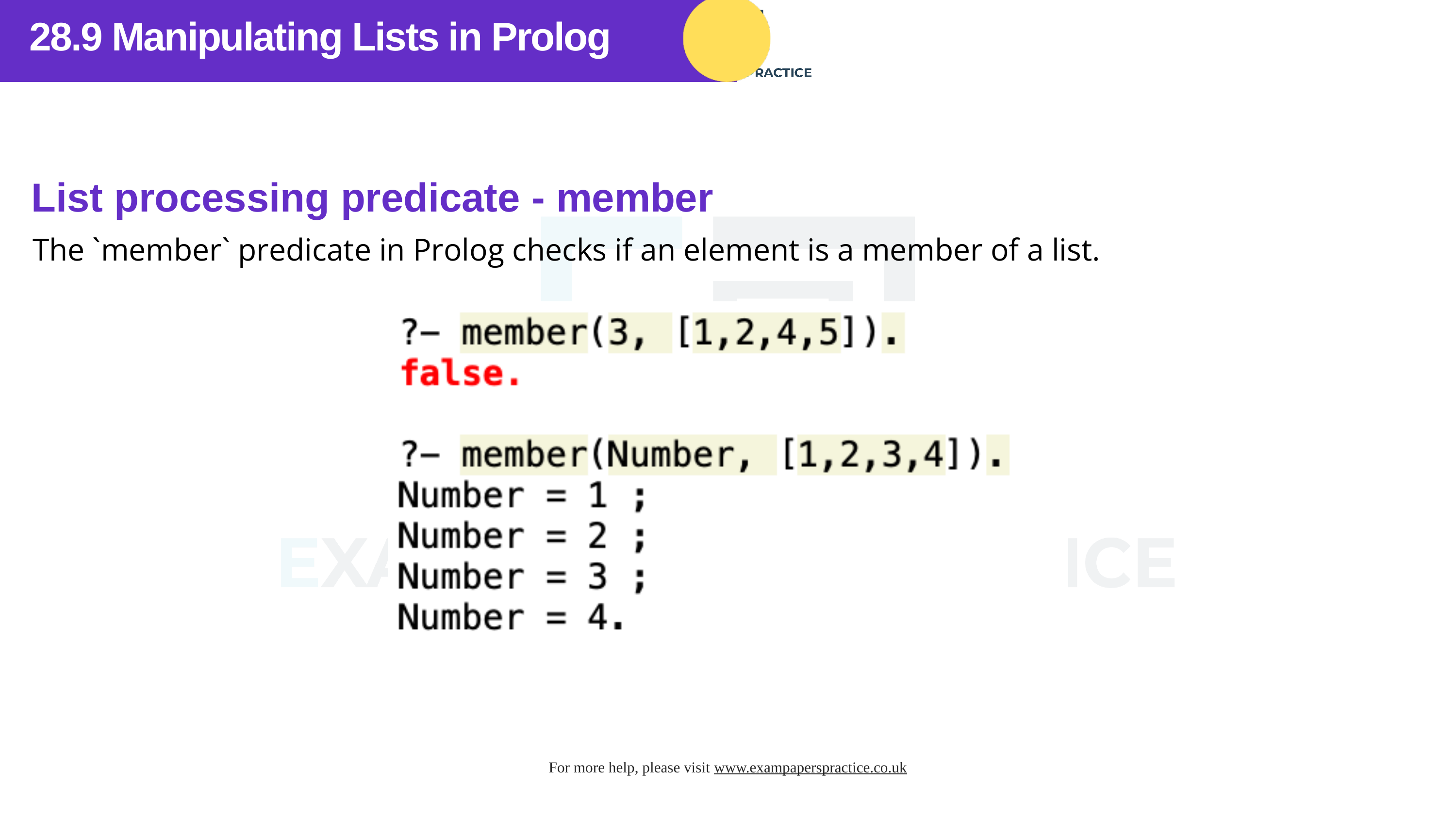

28.9 Manipulating Lists in Prolog
List processing predicate - member
The `member` predicate in Prolog checks if an element is a member of a list.